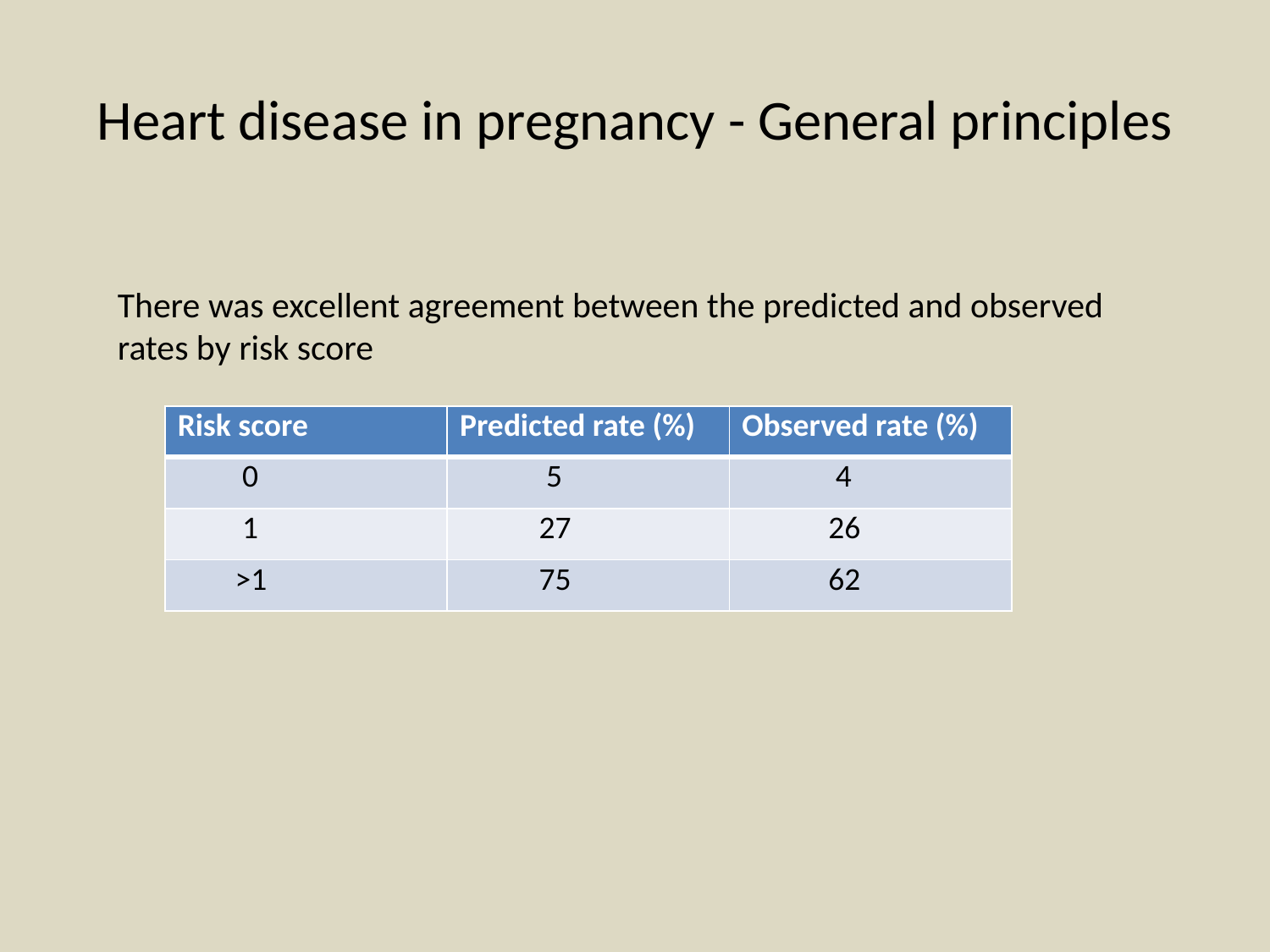

# Heart disease in pregnancy - General principles

Results
The four predictors of cardiac events identified:
Poor functional class (NYHA class II to IV) or cyanosis
Previous cardiac event (HF, TIA, stroke) or arrhythmia
Left heart obstruction (MVA <2 cm2, AVA  <1.5 cm2, peak LVOT gradient >30 mmHg)
LV systolic dysfunction (LVEF <40 %)

One point was assigned for each finding
The actual rate of primary cardiac events (pulmonary edema, arrhythmia, stroke, cardiac arrest or death) -- 13%
55% of events occurred antepartum

There was excellent agreement between the predicted and observed rates by risk score

| Risk score | Predicted rate (%) | Observed rate (%) |
| --- | --- | --- |
| 0 | 5 | 4 |
| 1 | 27 | 26 |
| >1 | 75 | 62 |